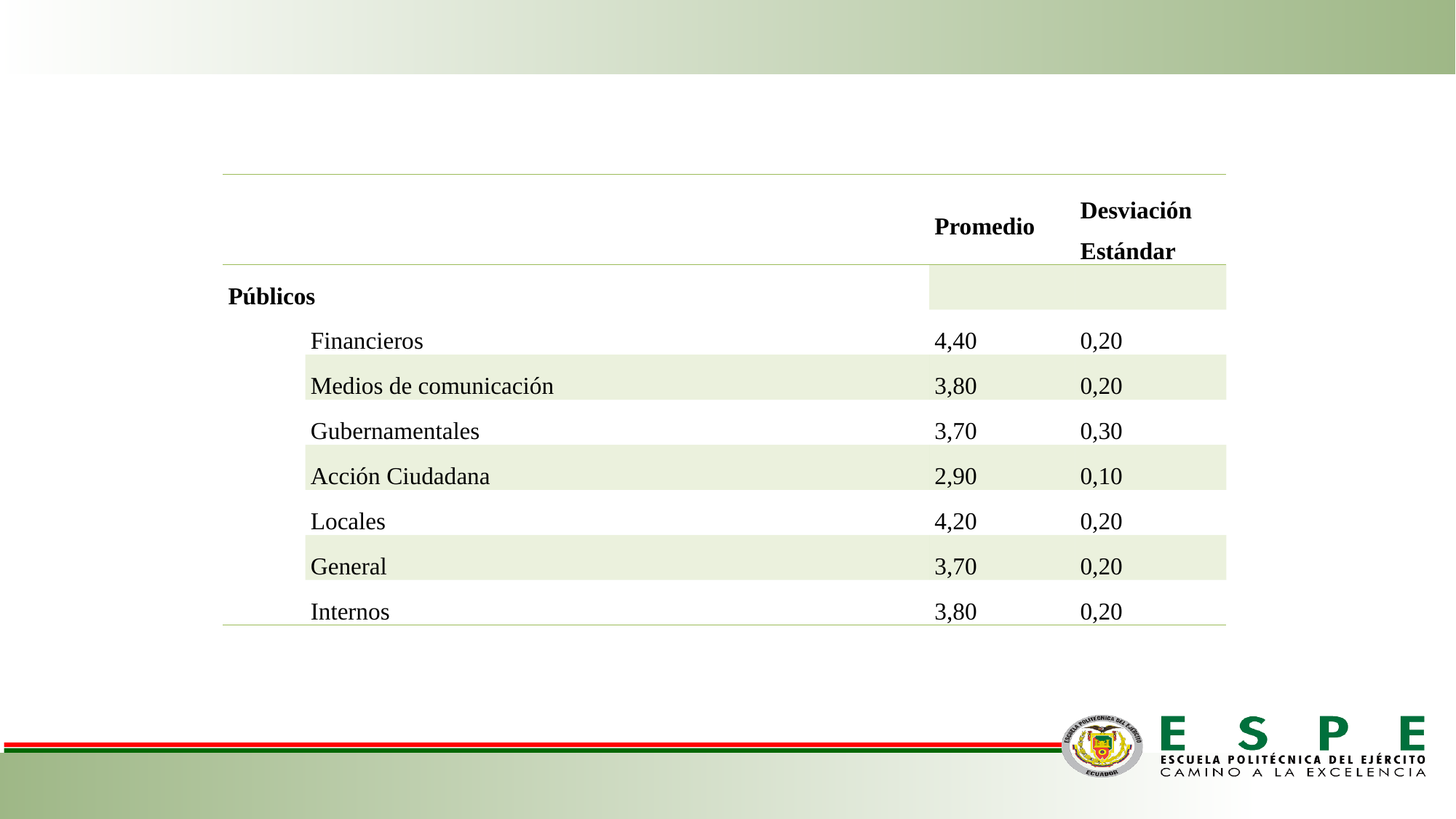

|  |  | Promedio | Desviación Estándar |
| --- | --- | --- | --- |
| Públicos |  |  |  |
|  | Financieros | 4,40 | 0,20 |
|  | Medios de comunicación | 3,80 | 0,20 |
|  | Gubernamentales | 3,70 | 0,30 |
|  | Acción Ciudadana | 2,90 | 0,10 |
|  | Locales | 4,20 | 0,20 |
|  | General | 3,70 | 0,20 |
|  | Internos | 3,80 | 0,20 |